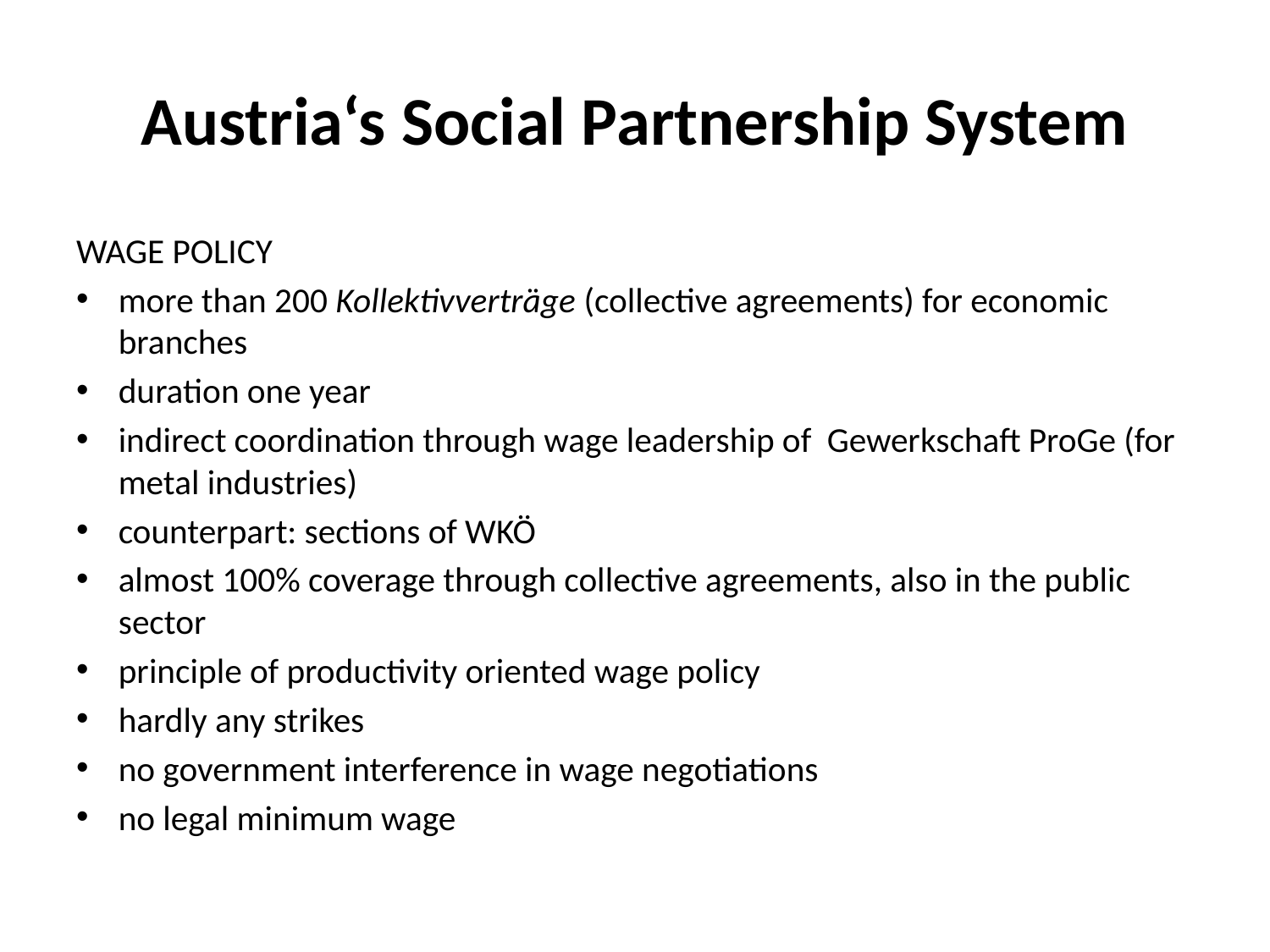

# Austria‘s Social Partnership System
WAGE POLICY
more than 200 Kollektivverträge (collective agreements) for economic branches
duration one year
indirect coordination through wage leadership of  Gewerkschaft ProGe (for metal industries)
counterpart: sections of WKÖ
almost 100% coverage through collective agreements, also in the public sector
principle of productivity oriented wage policy
hardly any strikes
no government interference in wage negotiations
no legal minimum wage